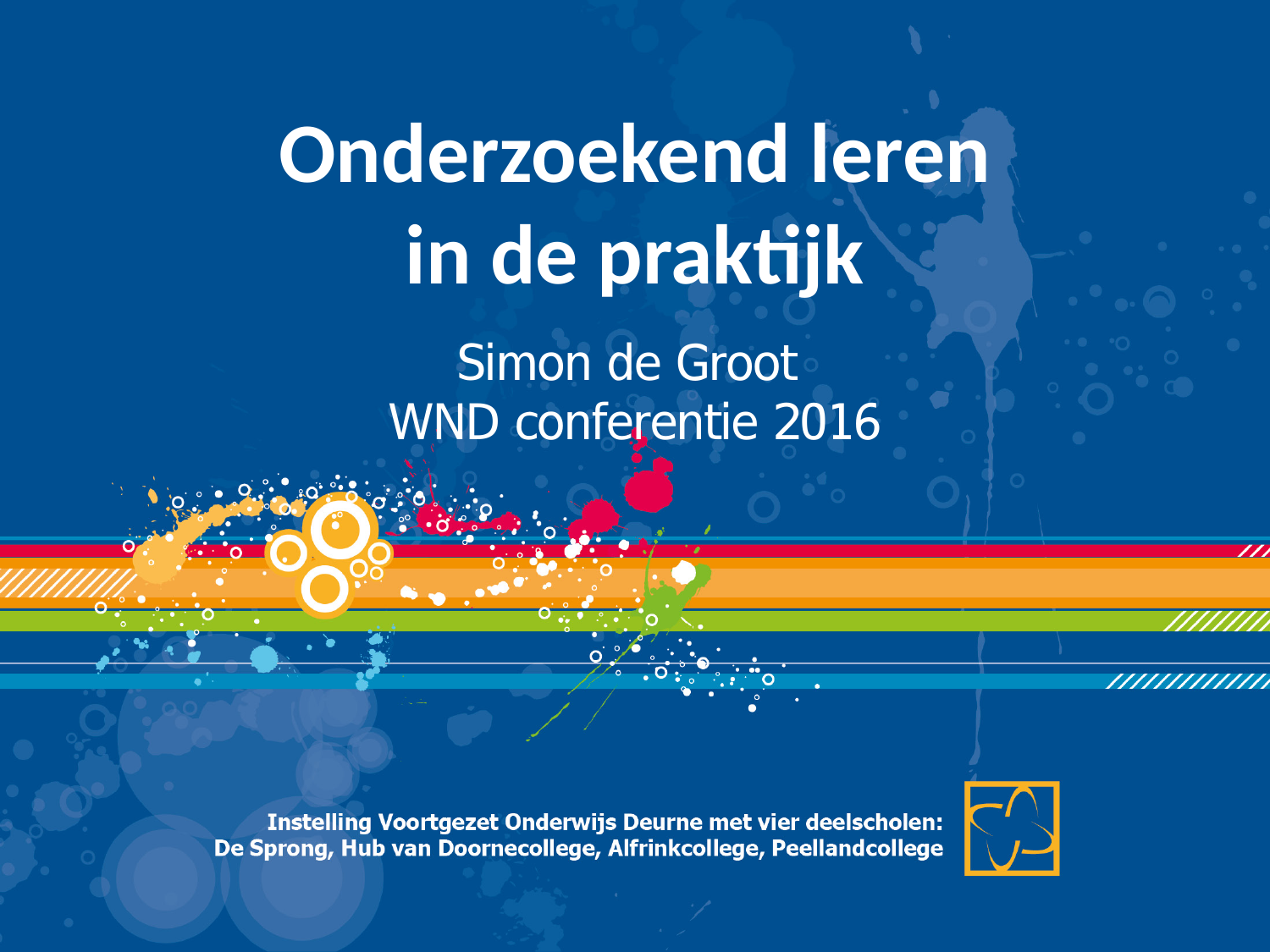

# Onderzoekend leren in de praktijk
Simon de Groot
WND conferentie 2016